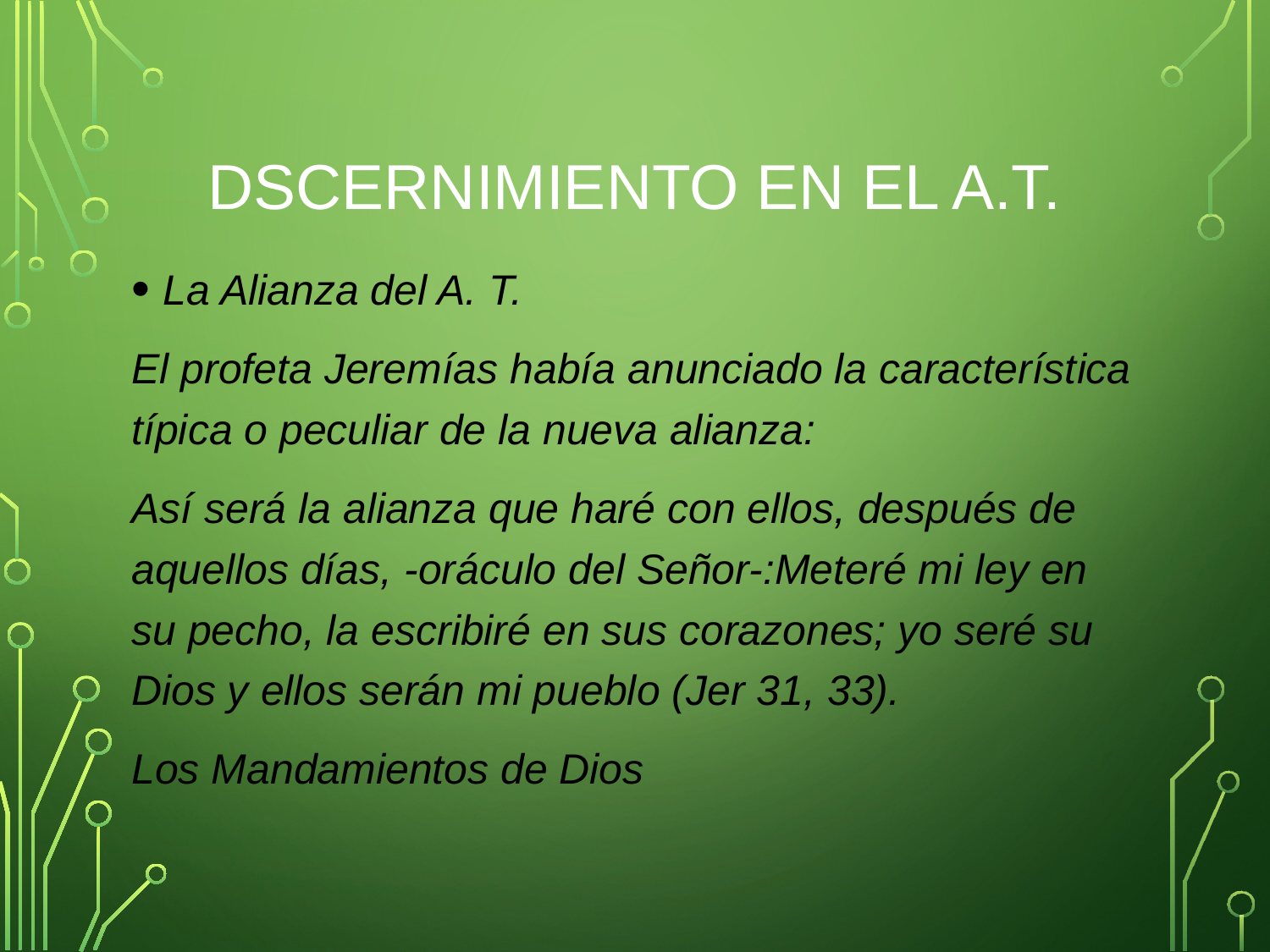

# Dscernimiento en el a.t.
La Alianza del A. T.
El profeta Jeremías había anunciado la característica típica o peculiar de la nueva alianza:
Así será la alianza que haré con ellos, después de aquellos días, -oráculo del Señor-:Meteré mi ley en su pecho, la escribiré en sus corazones; yo seré su Dios y ellos serán mi pueblo (Jer 31, 33).
Los Mandamientos de Dios